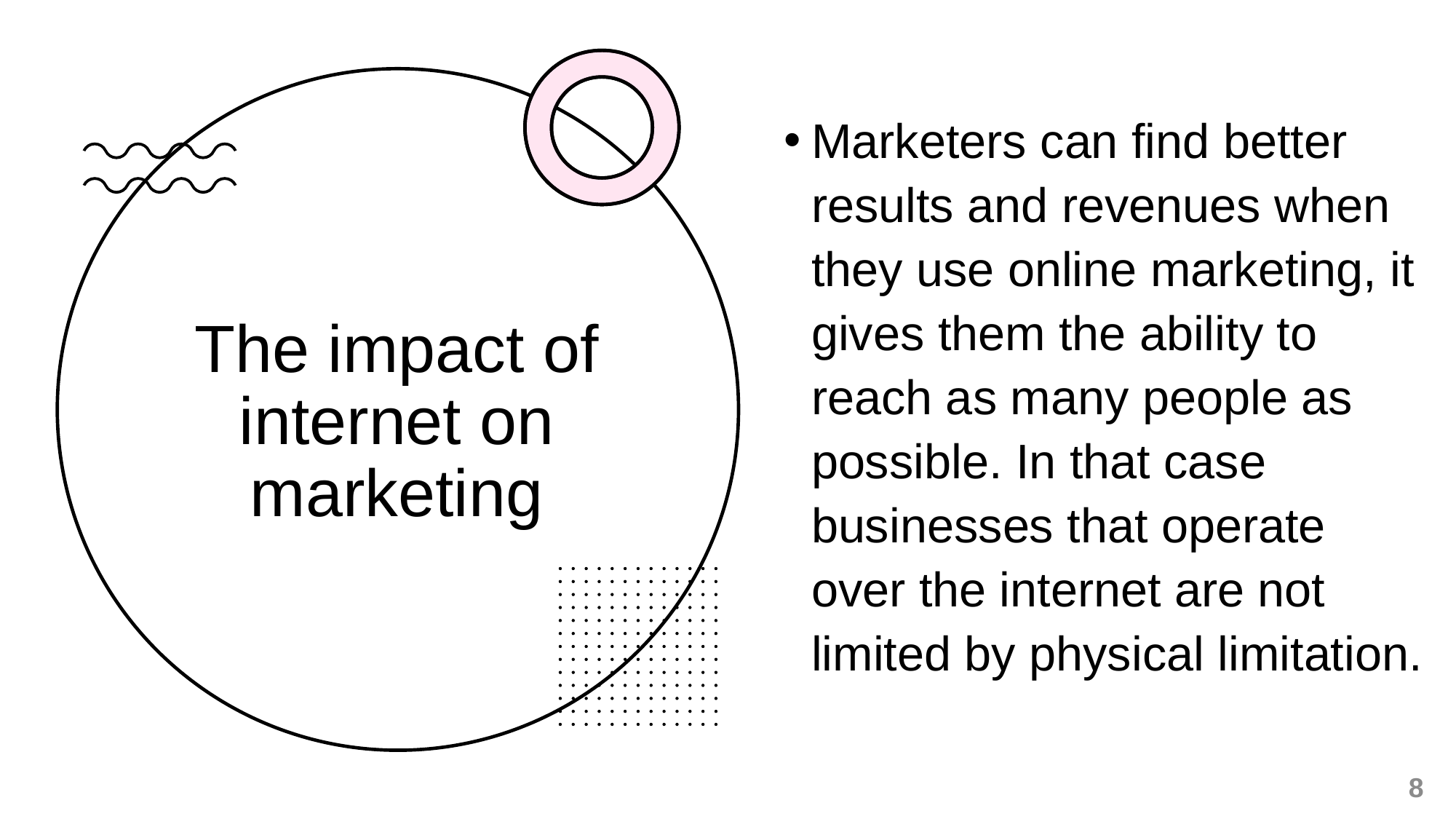

Marketers can find better results and revenues when they use online marketing, it gives them the ability to reach as many people as possible. In that case businesses that operate over the internet are not limited by physical limitation.

# The impact of internet on marketing

8